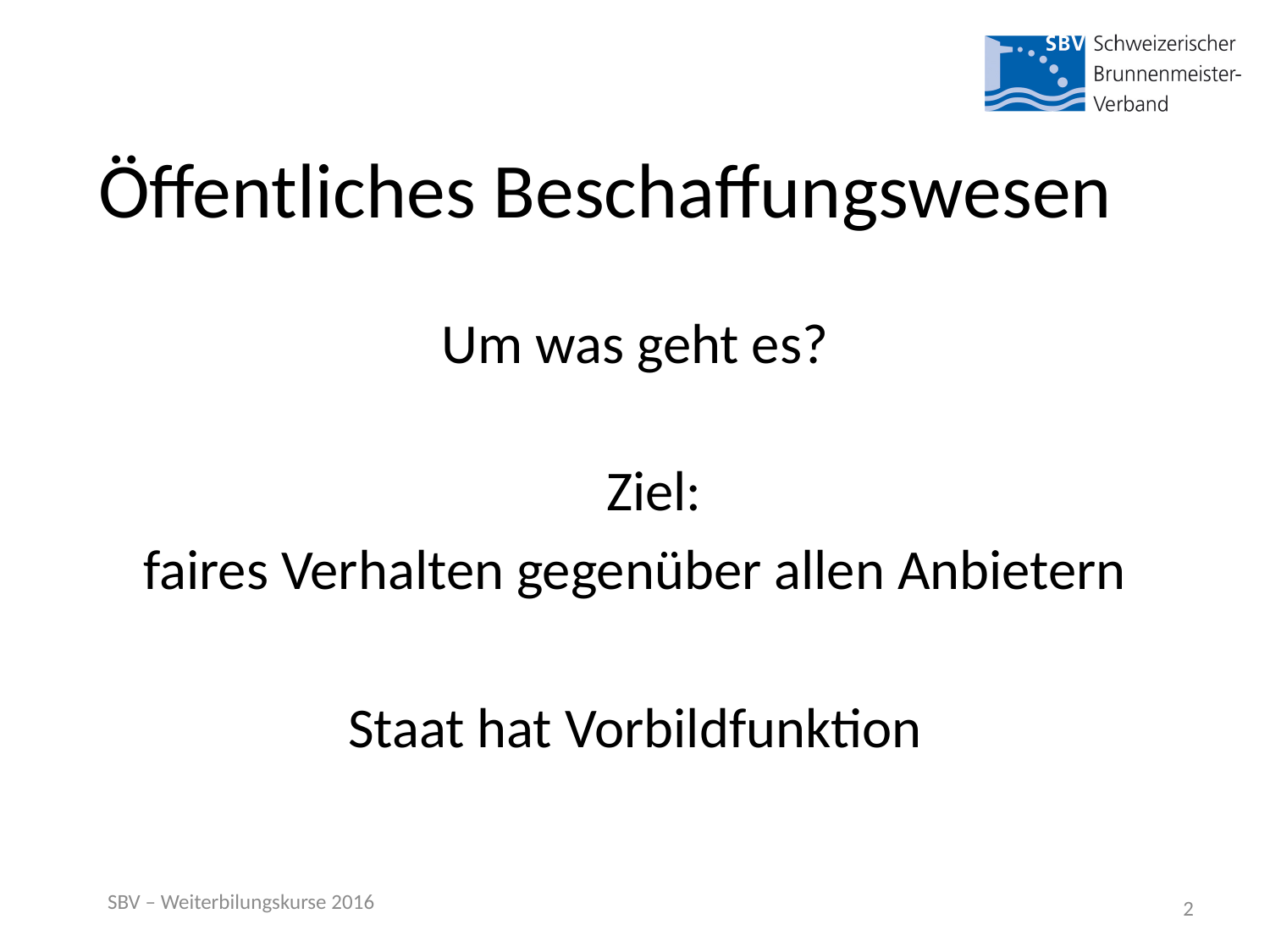

# Öffentliches Beschaffungswesen

Um was geht es?
     Ziel:
faires Verhalten gegenüber allen Anbietern

Staat hat Vorbildfunktion

SBV – Weiterbilungskurse 2016
2